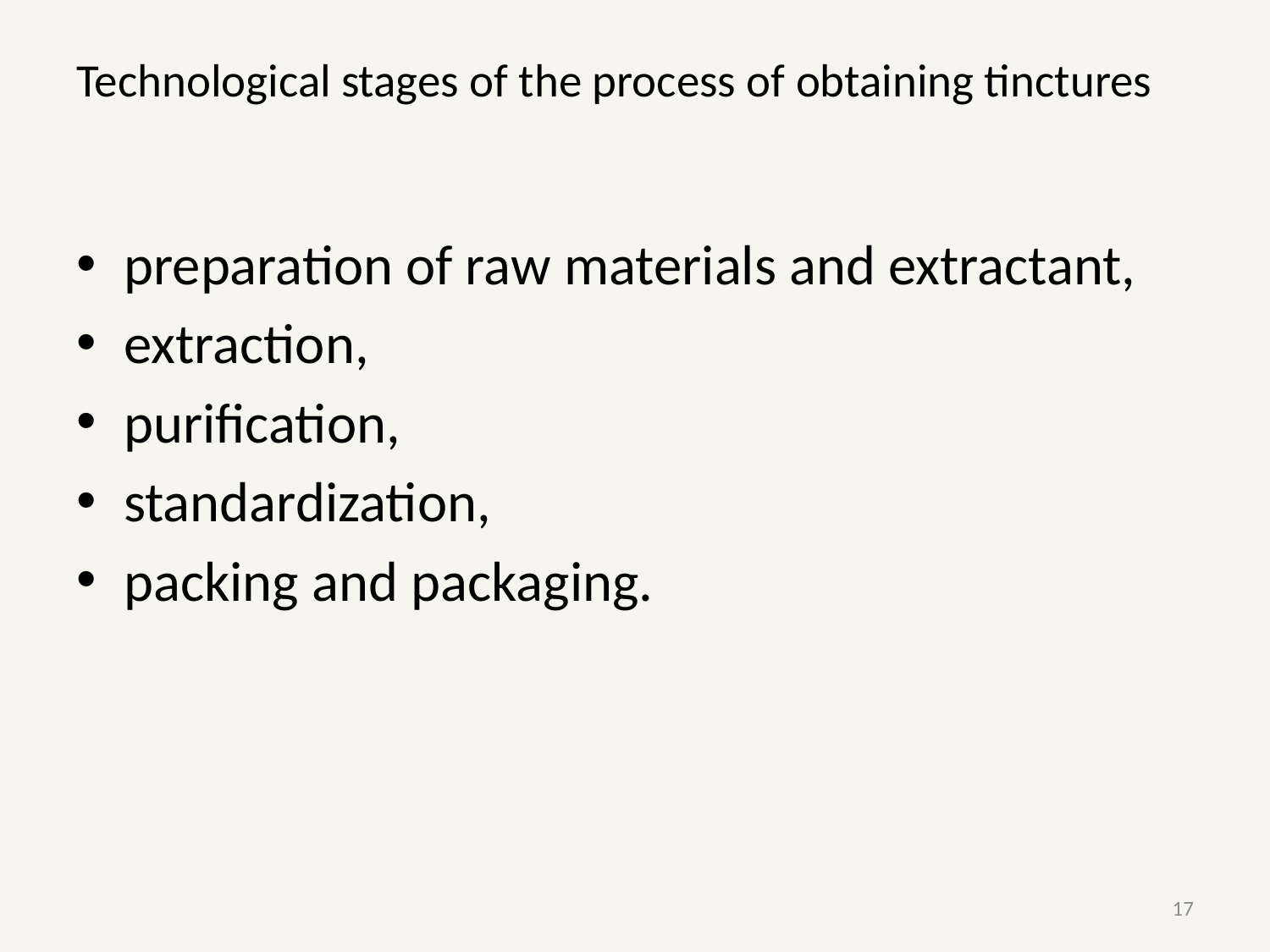

# Technological stages of the process of obtaining tinctures
preparation of raw materials and extractant,
extraction,
purification,
standardization,
packing and packaging.
17